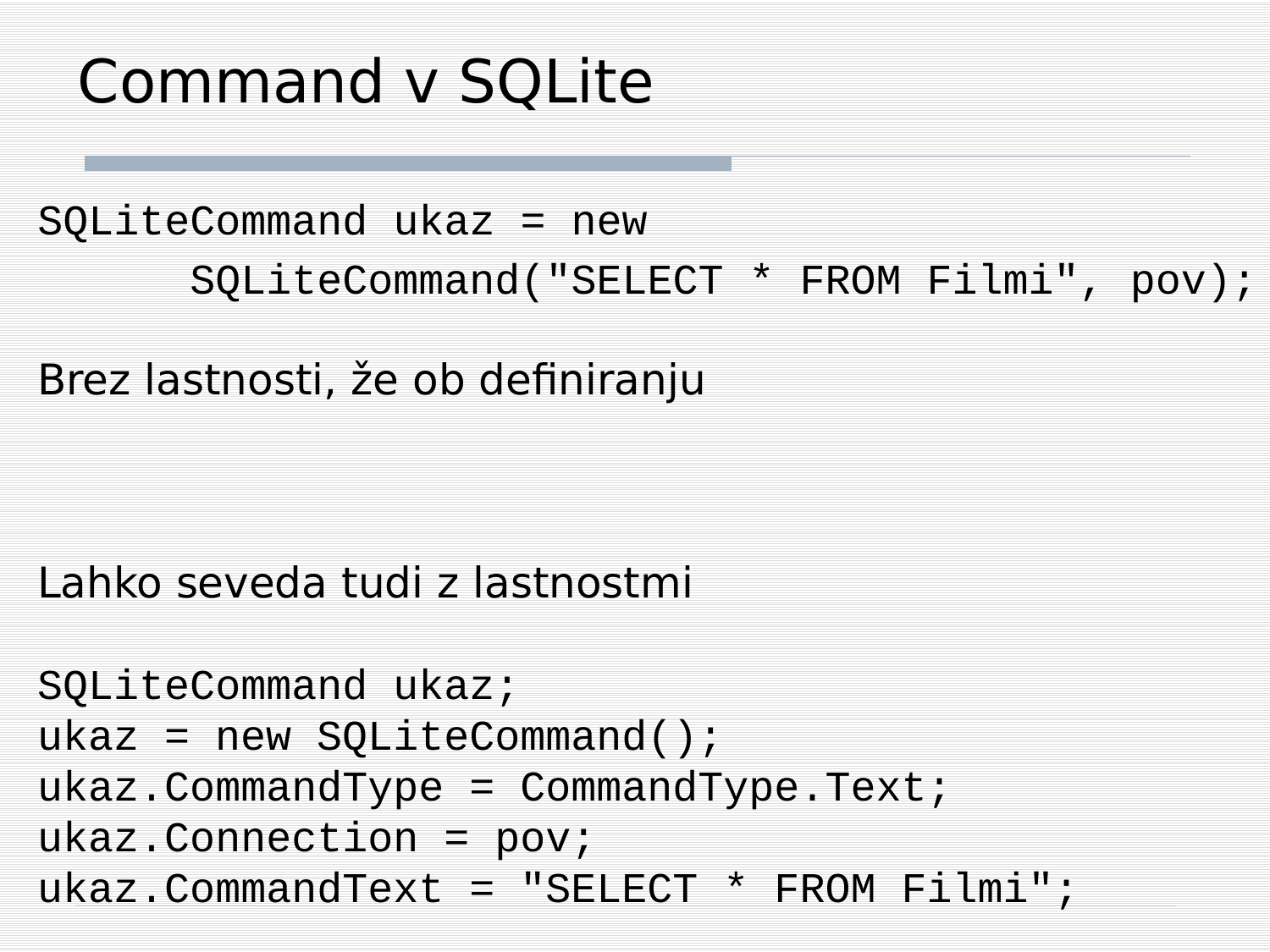

# Command v SQLite
SQLiteCommand ukaz = new
      SQLiteCommand("SELECT * FROM Filmi", pov);
Brez lastnosti, že ob definiranju

Lahko seveda tudi z lastnostmi

SQLiteCommand ukaz;
ukaz = new SQLiteCommand();
ukaz.CommandType = CommandType.Text;
ukaz.Connection = pov;
ukaz.CommandText = "SELECT * FROM Filmi";